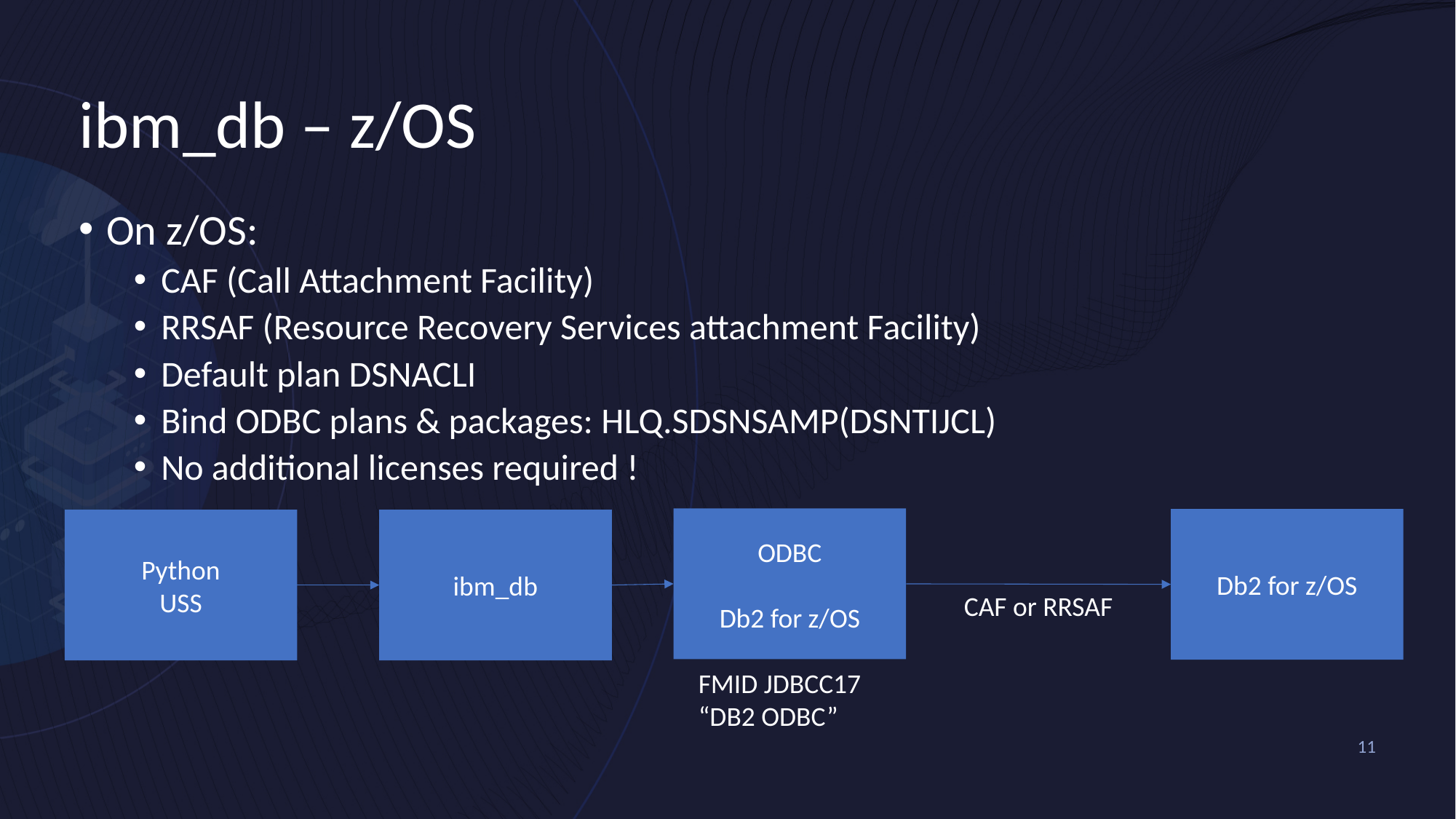

# ibm_db – z/OS
On z/OS:
CAF (Call Attachment Facility)
RRSAF (Resource Recovery Services attachment Facility)
Default plan DSNACLI
Bind ODBC plans & packages: HLQ.SDSNSAMP(DSNTIJCL)
No additional licenses required !

ODBC

Db2 for z/OS
Db2 for z/OS
Python
USS
ibm_db
CAF or RRSAF
FMID JDBCC17
“DB2 ODBC”
11